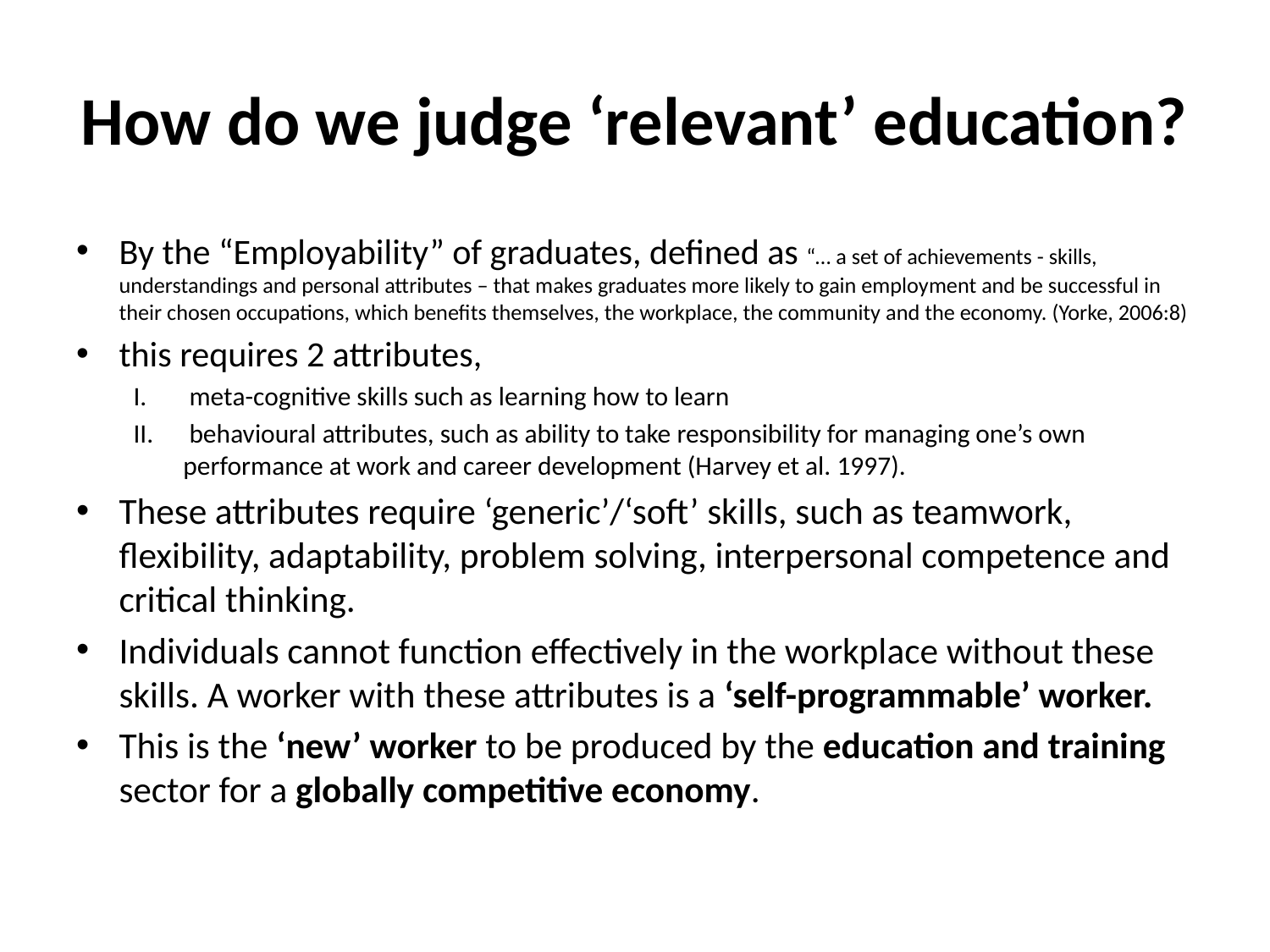

# How do we judge ‘relevant’ education?
By the “Employability” of graduates, defined as “… a set of achievements - skills, understandings and personal attributes – that makes graduates more likely to gain employment and be successful in their chosen occupations, which benefits themselves, the workplace, the community and the economy. (Yorke, 2006:8)
this requires 2 attributes,
 meta-cognitive skills such as learning how to learn
 behavioural attributes, such as ability to take responsibility for managing one’s own performance at work and career development (Harvey et al. 1997).
These attributes require ‘generic’/‘soft’ skills, such as teamwork, flexibility, adaptability, problem solving, interpersonal competence and critical thinking.
Individuals cannot function effectively in the workplace without these skills. A worker with these attributes is a ‘self-programmable’ worker.
This is the ‘new’ worker to be produced by the education and training sector for a globally competitive economy.